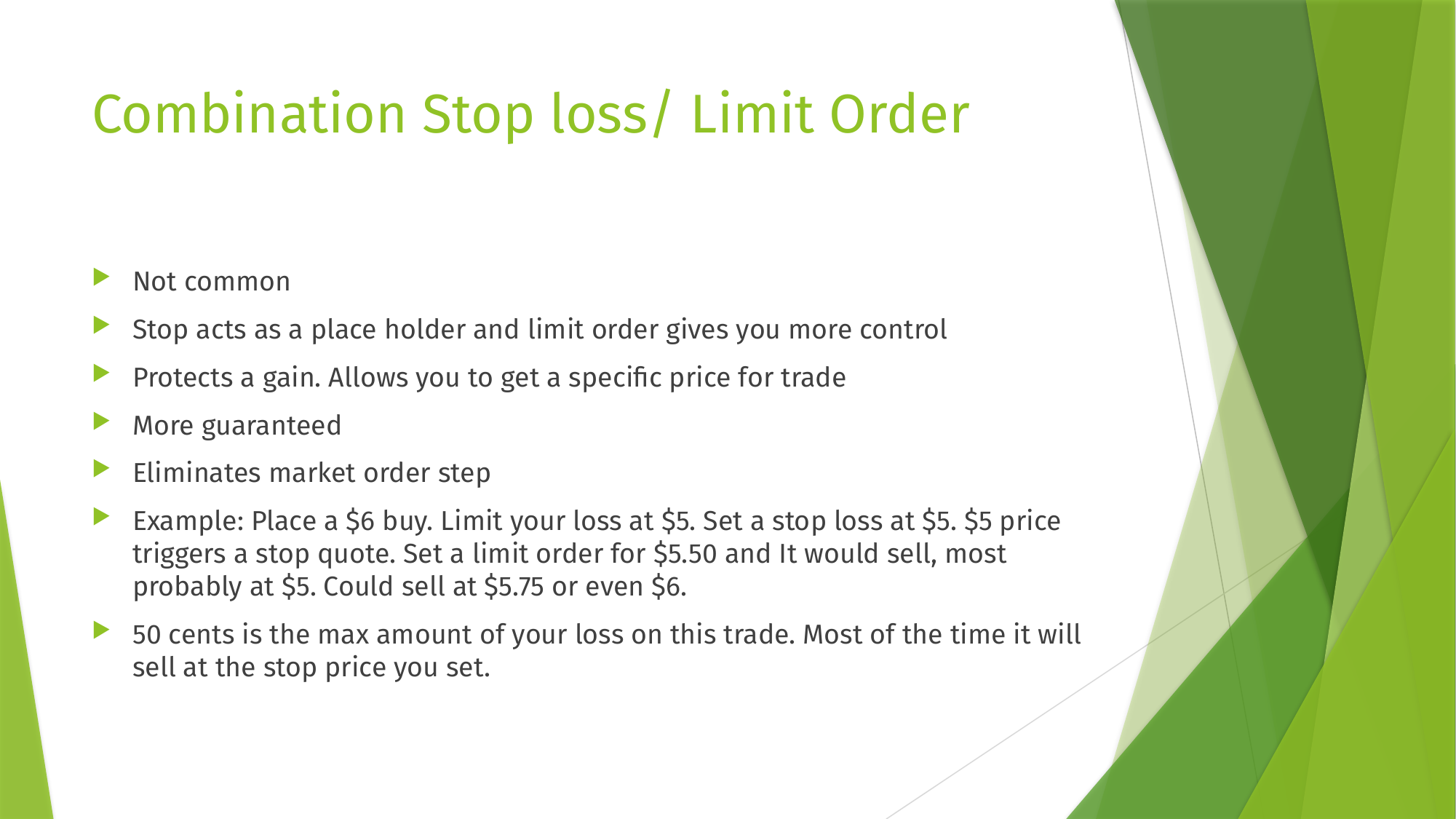

# Combination Stop loss/ Limit Order
Not common
Stop acts as a place holder and limit order gives you more control
Protects a gain. Allows you to get a specific price for trade
More guaranteed
Eliminates market order step
Example: Place a $6 buy. Limit your loss at $5. Set a stop loss at $5. $5 price triggers a stop quote. Set a limit order for $5.50 and It would sell, most probably at $5. Could sell at $5.75 or even $6.
50 cents is the max amount of your loss on this trade. Most of the time it will sell at the stop price you set.